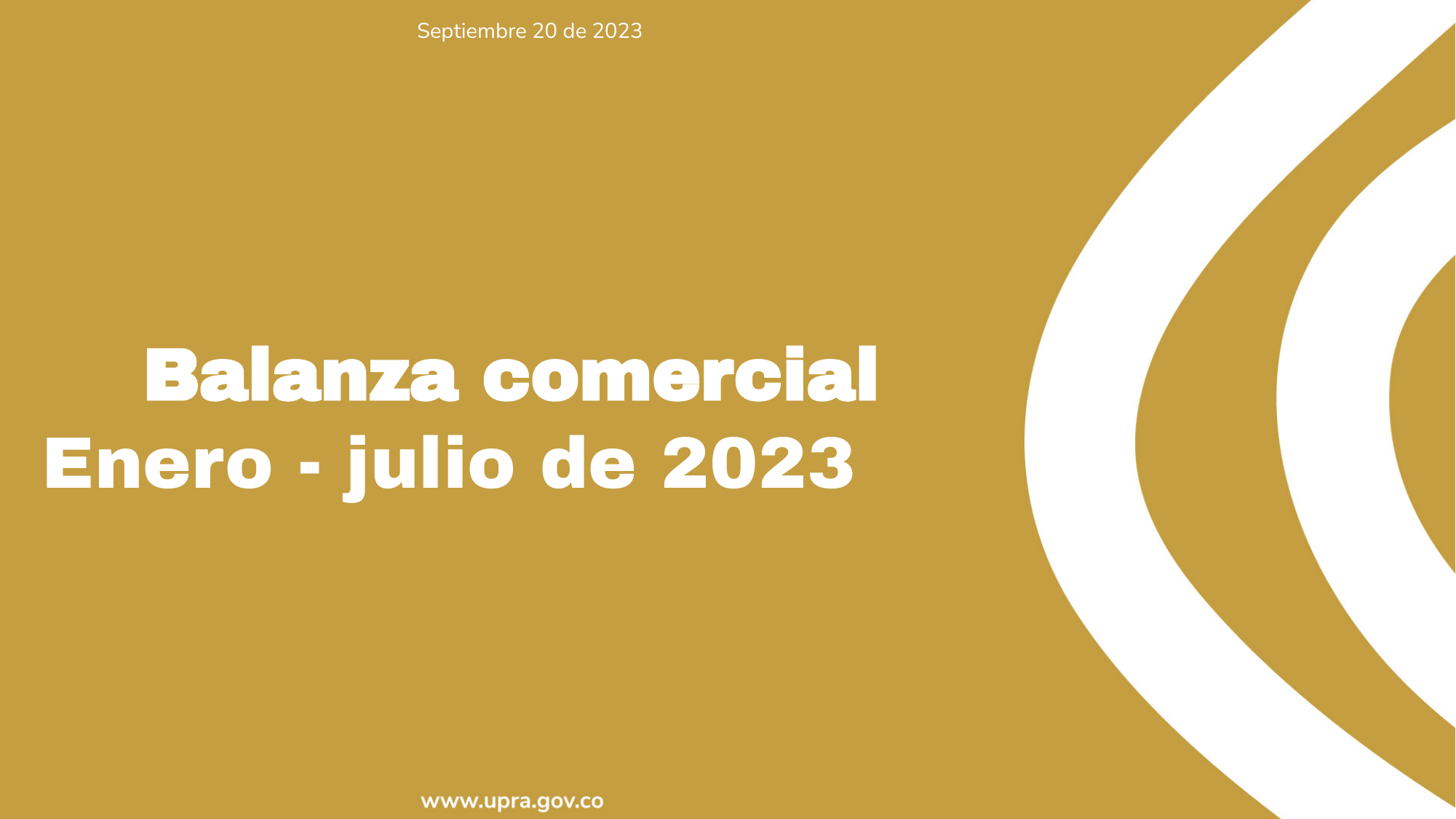

Septiembre 20 de 2023
Balanza comercial
Enero - julio de 2023